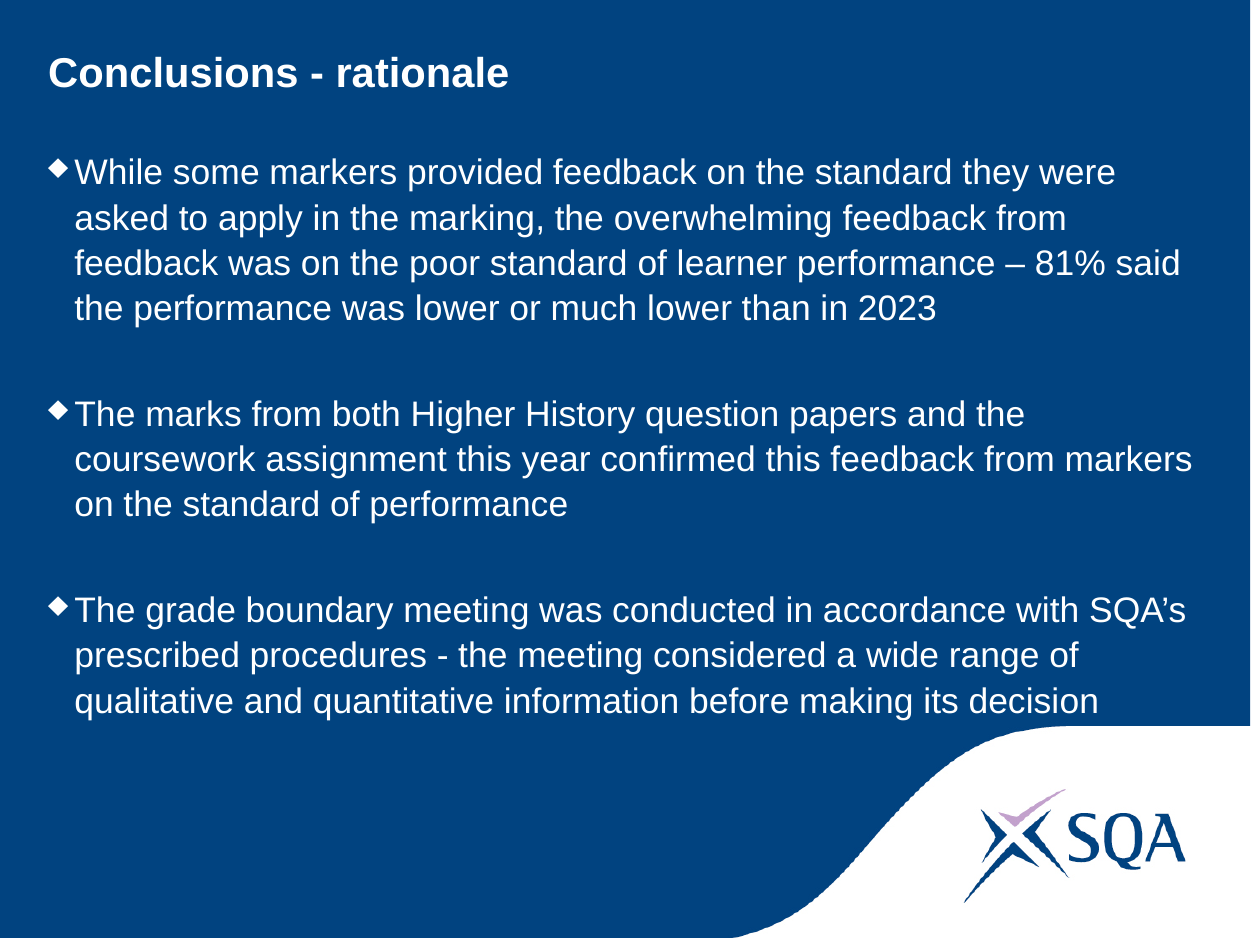

# Conclusions - rationale
While some markers provided feedback on the standard they were asked to apply in the marking, the overwhelming feedback from feedback was on the poor standard of learner performance – 81% said the performance was lower or much lower than in 2023

The marks from both Higher History question papers and the coursework assignment this year confirmed this feedback from markers on the standard of performance

The grade boundary meeting was conducted in accordance with SQA’s prescribed procedures - the meeting considered a wide range of qualitative and quantitative information before making its decision